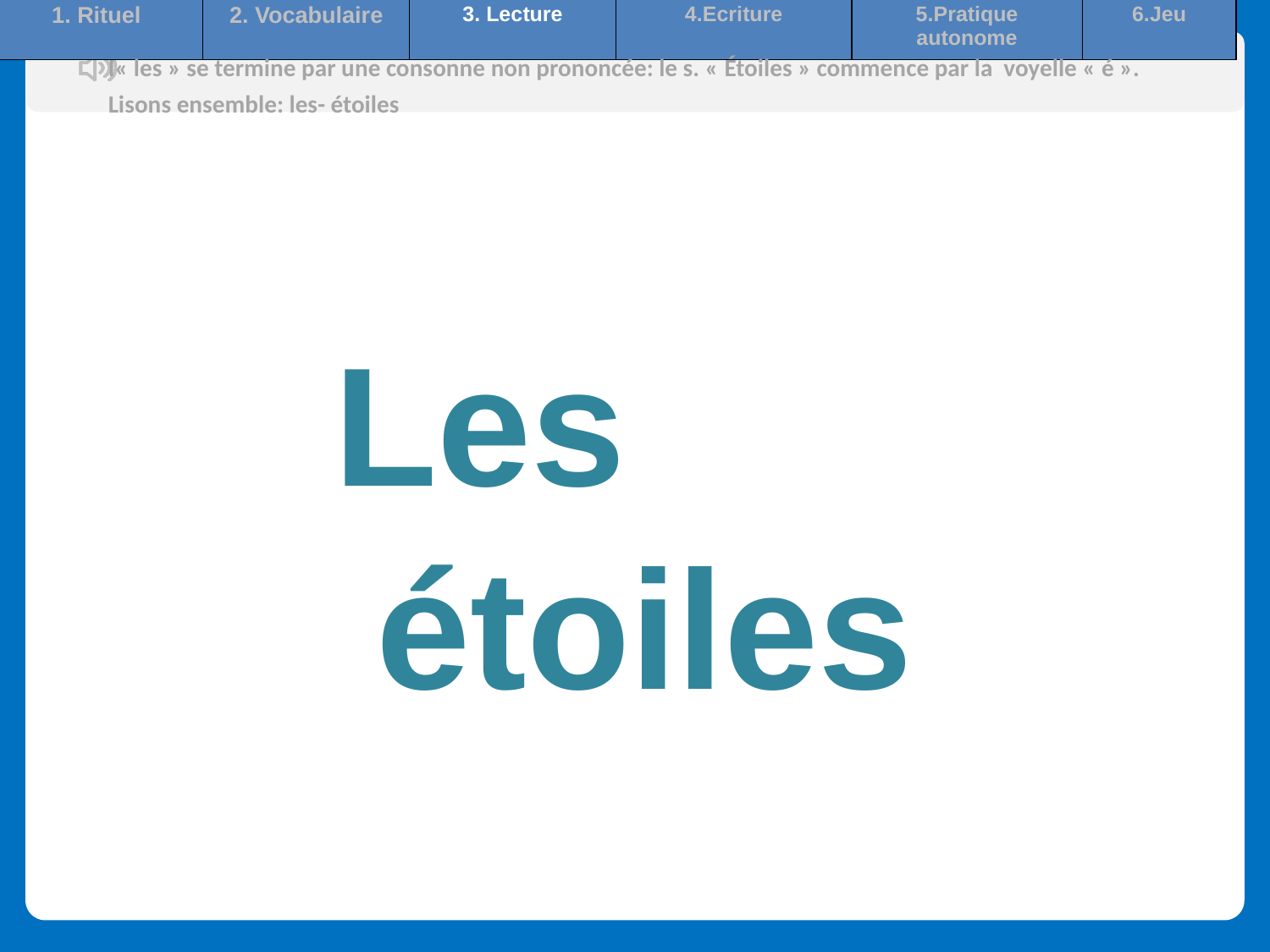

| 1. Rituel | 2. Vocabulaire | 3. Lecture | 4.Ecriture | 5.Pratique autonome | 6.Jeu |
| --- | --- | --- | --- | --- | --- |

I« les » se termine par une consonne non prononcée: le s. « Étoiles » commence par la  voyelle « é ».
Lisons ensemble: les- étoiles

Les        étoiles